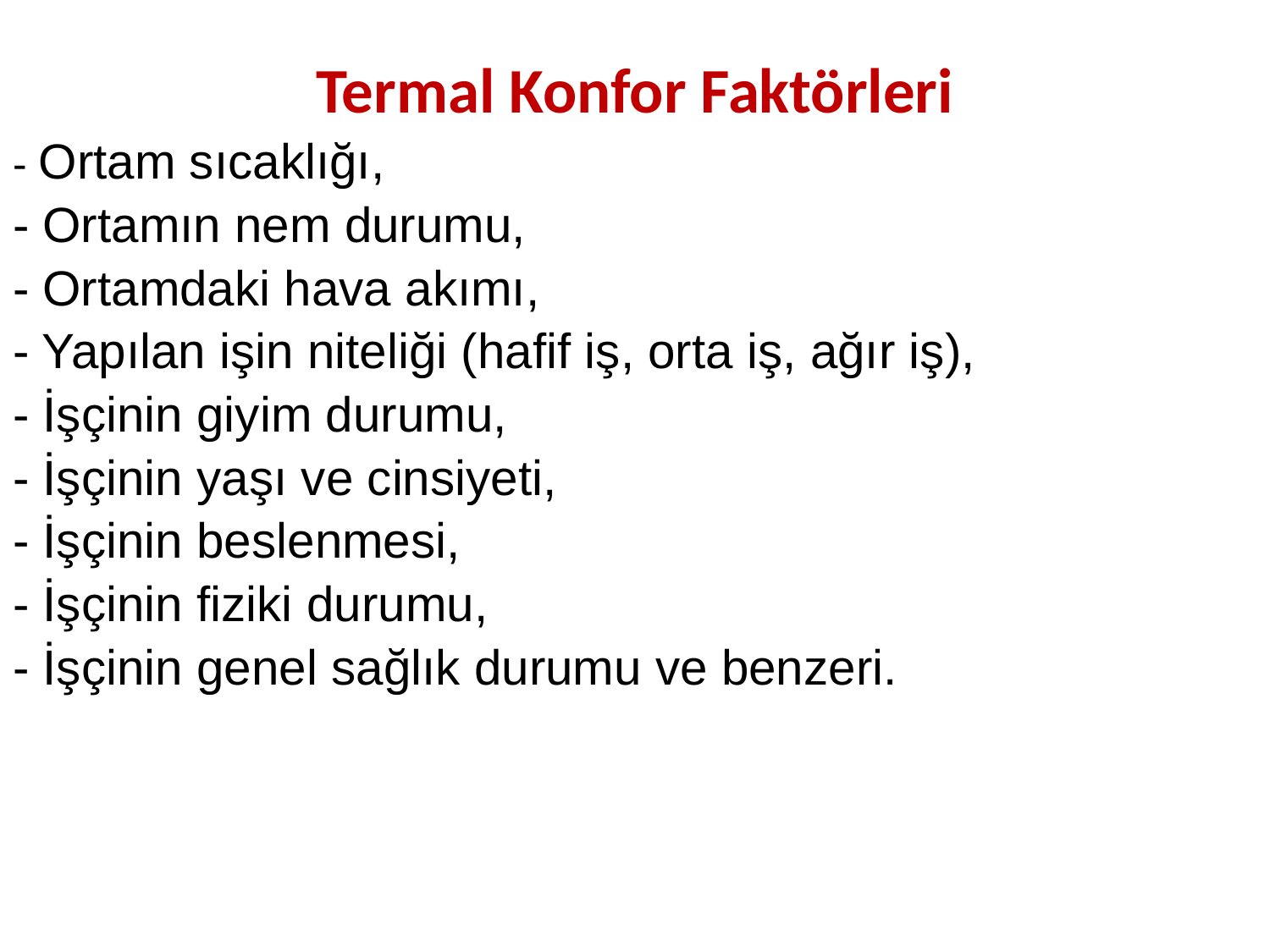

Termal Konfor Faktörleri
- Ortam sıcaklığı,
- Ortamın nem durumu,
- Ortamdaki hava akımı,
- Yapılan işin niteliği (hafif iş, orta iş, ağır iş),
- İşçinin giyim durumu,
- İşçinin yaşı ve cinsiyeti,
- İşçinin beslenmesi,
- İşçinin fiziki durumu,
- İşçinin genel sağlık durumu ve benzeri.